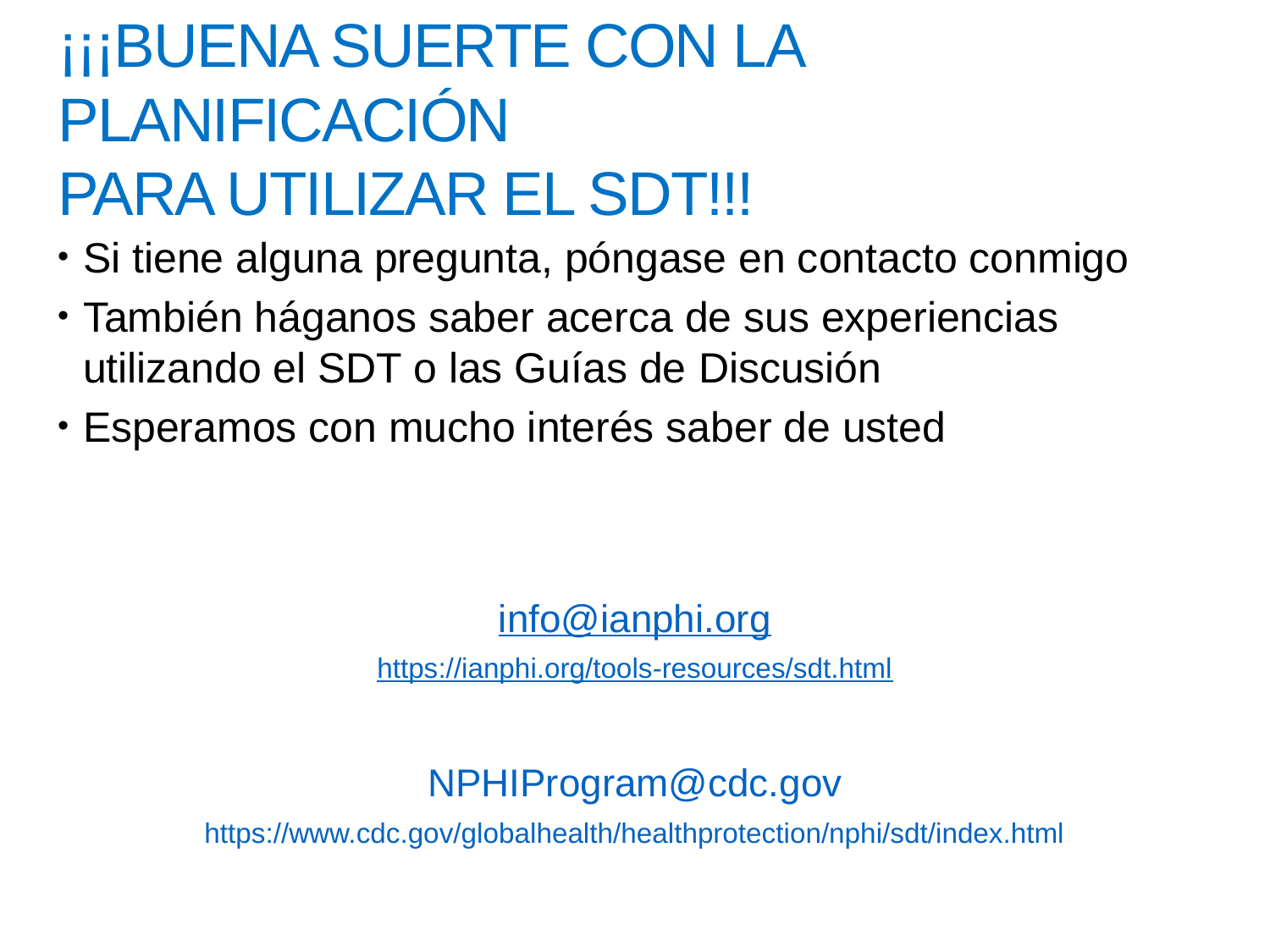

¡¡¡Buena suerte con la planificación
para utilizar el SDT!!!
Si tiene alguna pregunta, póngase en contacto conmigo
También háganos saber acerca de sus experiencias utilizando el SDT o las Guías de Discusión
Esperamos con mucho interés saber de usted

IANPHI
info@ianphi.org
https://ianphi.org/tools-resources/sdt.html

CDC
NPHIProgram@cdc.gov
https://www.cdc.gov/globalhealth/healthprotection/nphi/sdt/index.html